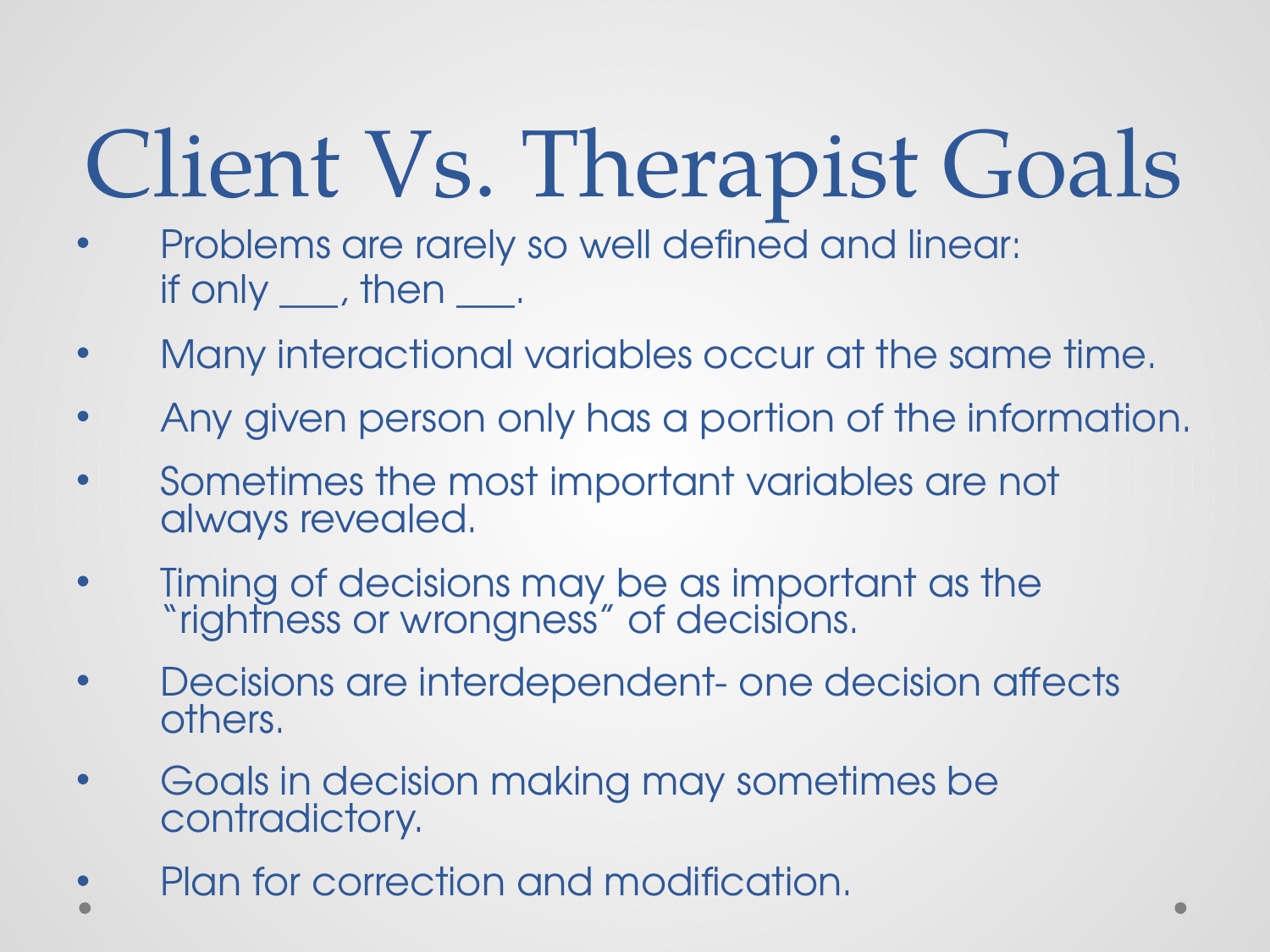

# Client Vs. Therapist Goals
Problems are rarely so well defined and linear:
 			if only ___, then ___.

Many interactional variables occur at the same time.

Any given person only has a portion of the information.

Sometimes the most important variables are not always revealed.

Timing of decisions may be as important as the “rightness or wrongness” of decisions.

Decisions are interdependent- one decision affects others.

Goals in decision making may sometimes be contradictory.

Plan for correction and modification.